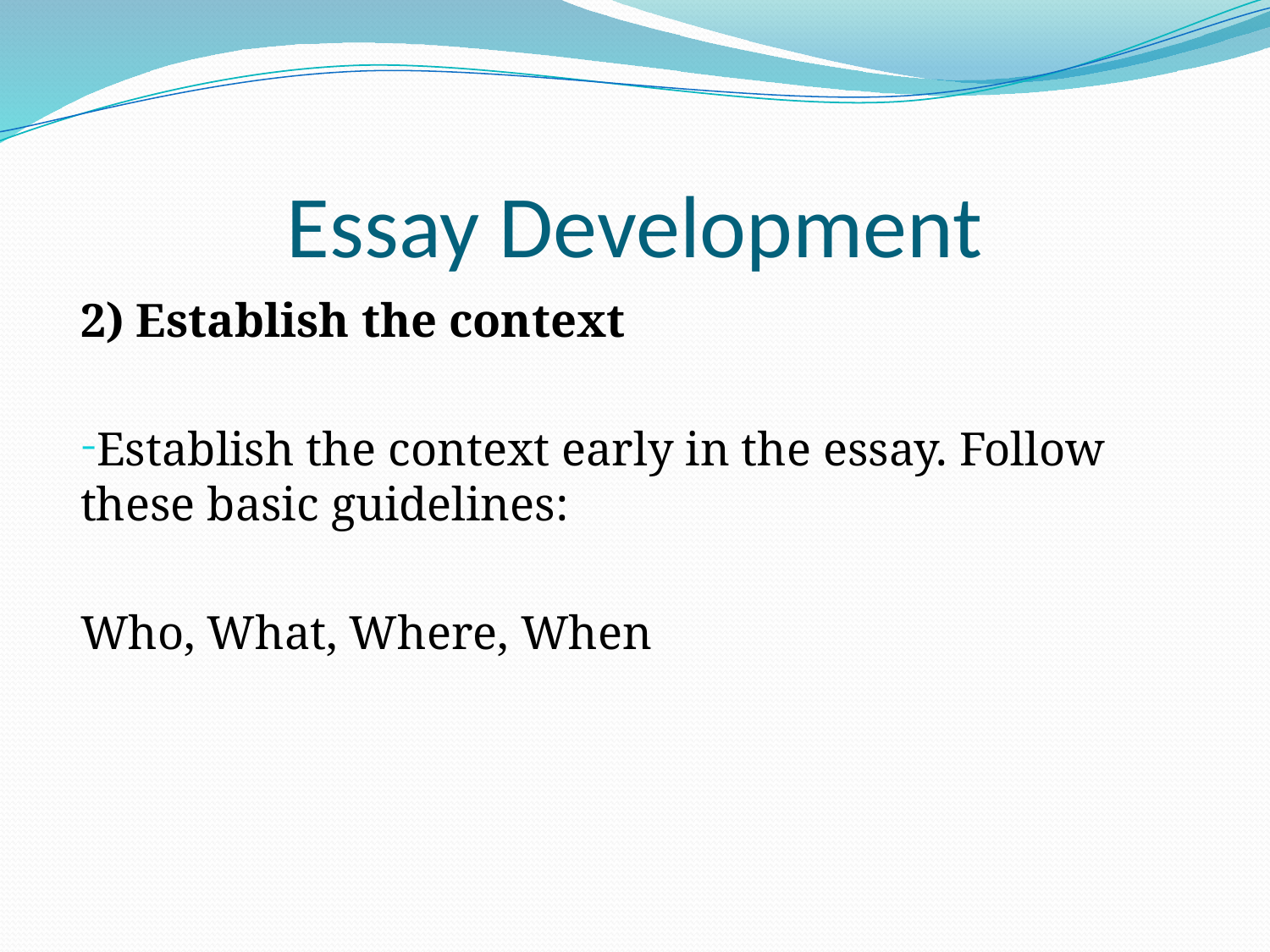

# Essay Development
2) Establish the context

Establish the context early in the essay. Follow these basic guidelines:

Who, What, Where, When